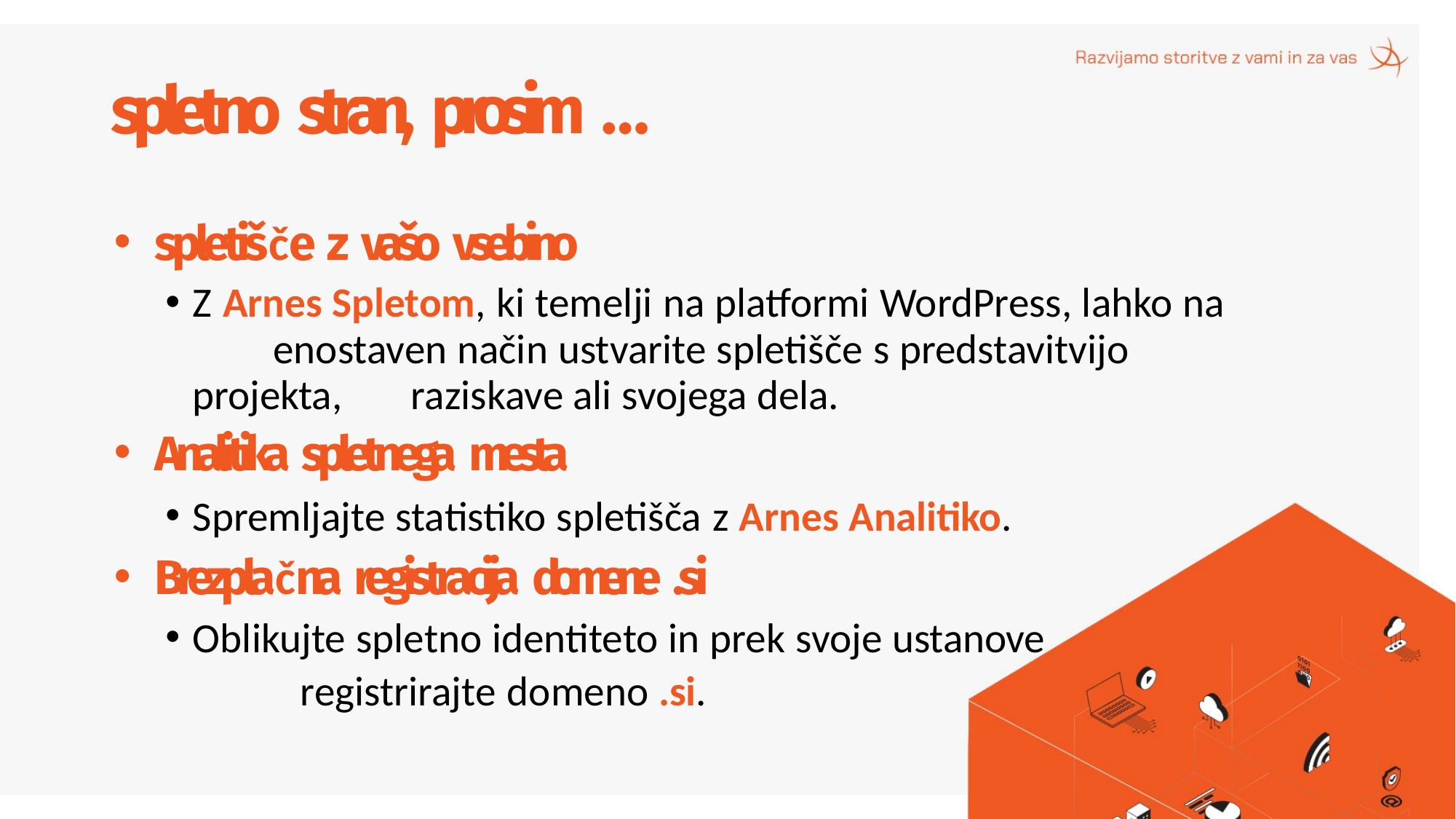

# spletno stran, prosim …
spletišče z vašo vsebino
Z Arnes Spletom, ki temelji na platformi WordPress, lahko na 	enostaven način ustvarite spletišče s predstavitvijo projekta, 	raziskave ali svojega dela.
Analitika spletnega mesta
Spremljajte statistiko spletišča z Arnes Analitiko.
Brezplačna registracija domene .si
Oblikujte spletno identiteto in prek svoje ustanove 	registrirajte domeno .si.